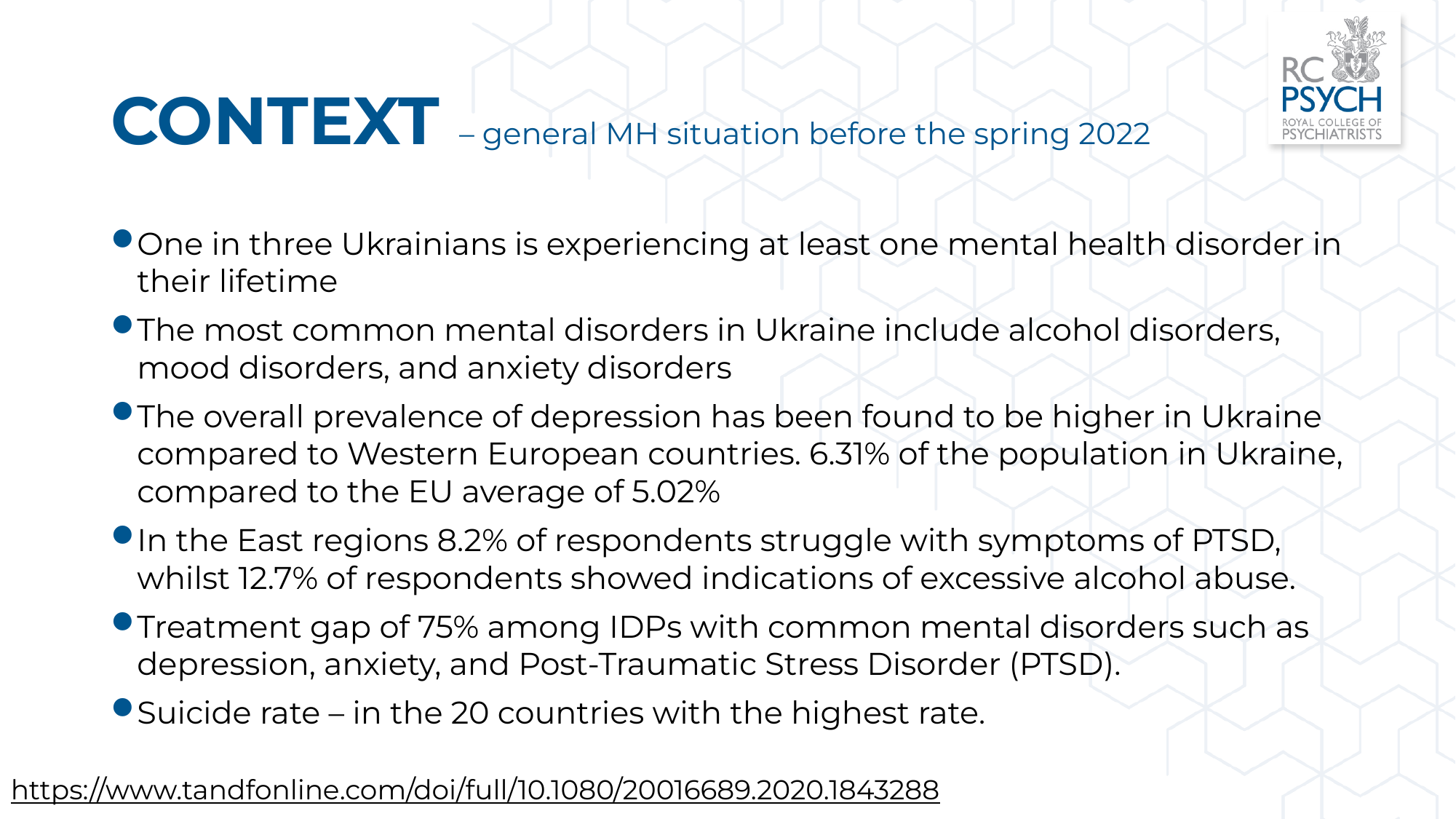

# CONTEXT – general MH situation before the spring 2022
One in three Ukrainians is experiencing at least one mental health disorder in their lifetime
The most common mental disorders in Ukraine include alcohol disorders, mood disorders, and anxiety disorders
The overall prevalence of depression has been found to be higher in Ukraine compared to Western European countries. 6.31% of the population in Ukraine, compared to the EU average of 5.02%
In the East regions 8.2% of respondents struggle with symptoms of PTSD, whilst 12.7% of respondents showed indications of excessive alcohol abuse.
Treatment gap of 75% among IDPs with common mental disorders such as depression, anxiety, and Post-Traumatic Stress Disorder (PTSD).
Suicide rate – in the 20 countries with the highest rate.
https://www.tandfonline.com/doi/full/10.1080/20016689.2020.1843288